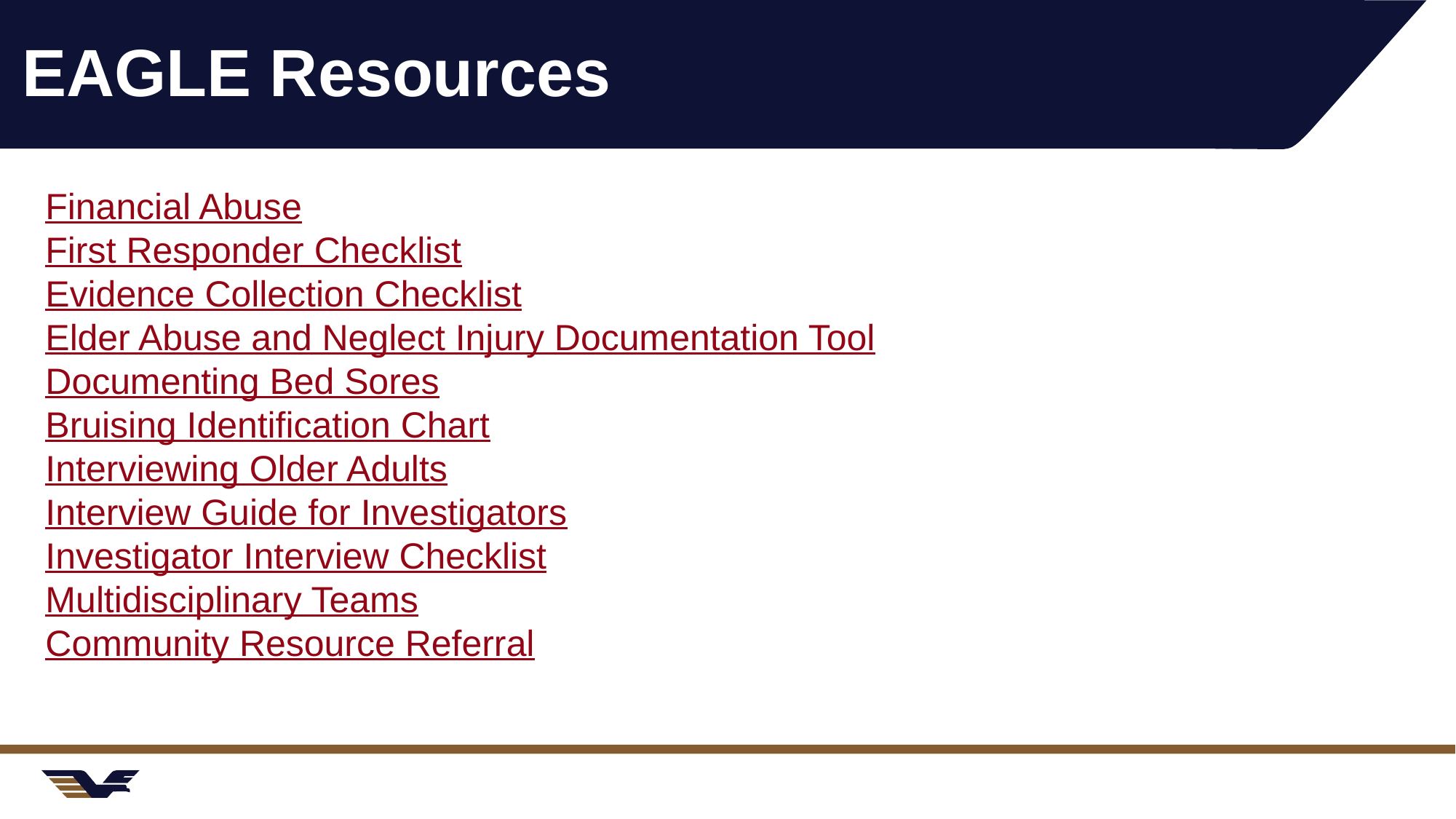

# EAGLE Resources
Financial Abuse
First Responder Checklist
Evidence Collection Checklist
Elder Abuse and Neglect Injury Documentation Tool
Documenting Bed Sores
Bruising Identification Chart
Interviewing Older Adults
Interview Guide for Investigators
Investigator Interview Checklist
Multidisciplinary Teams
Community Resource Referral